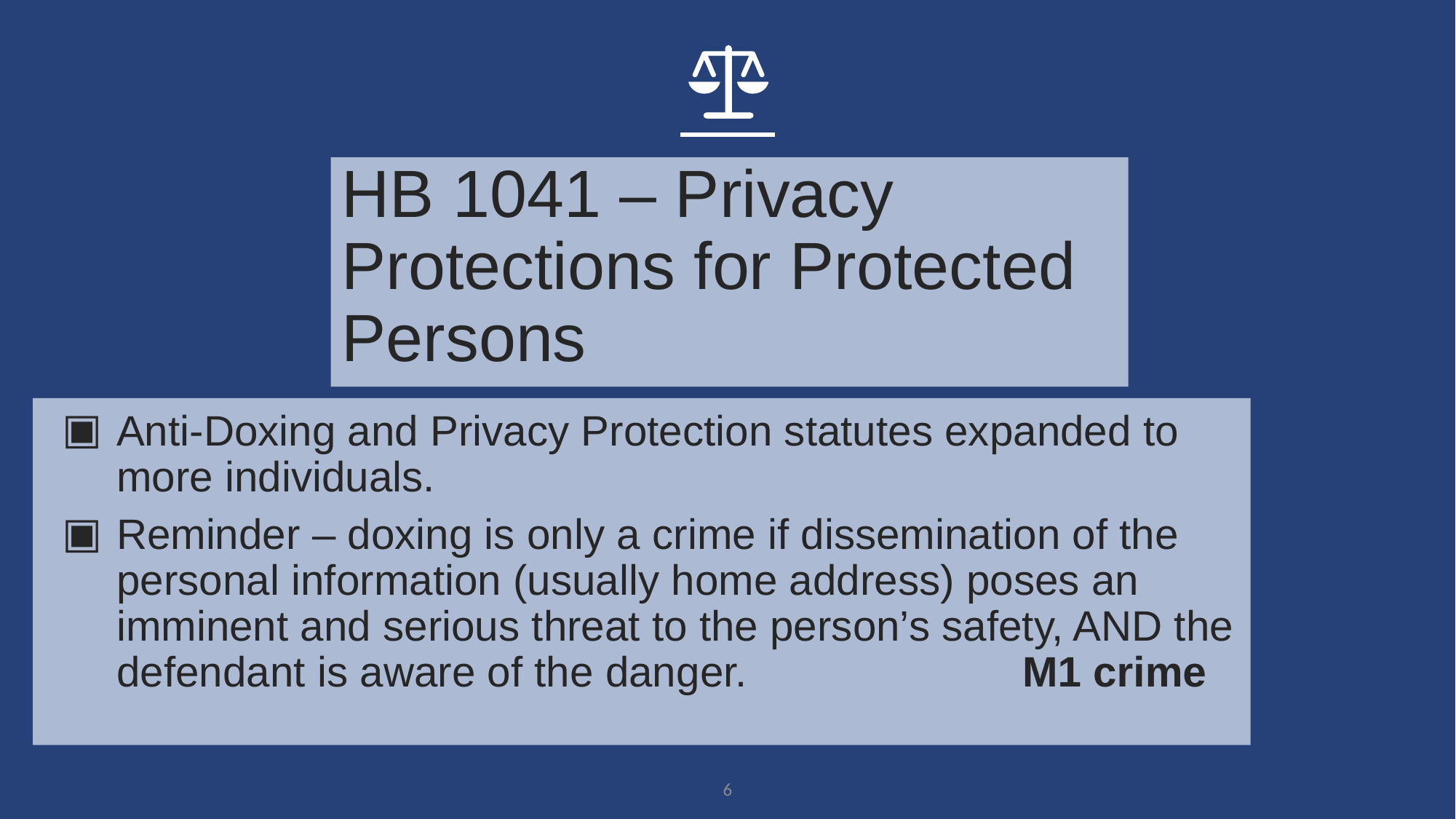

# HB 1041 – Privacy Protections for Protected Persons
Anti-Doxing and Privacy Protection statutes expanded to more individuals.
Reminder – doxing is only a crime if dissemination of the personal information (usually home address) poses an imminent and serious threat to the person’s safety, AND the defendant is aware of the danger.       	            M1 crime
6